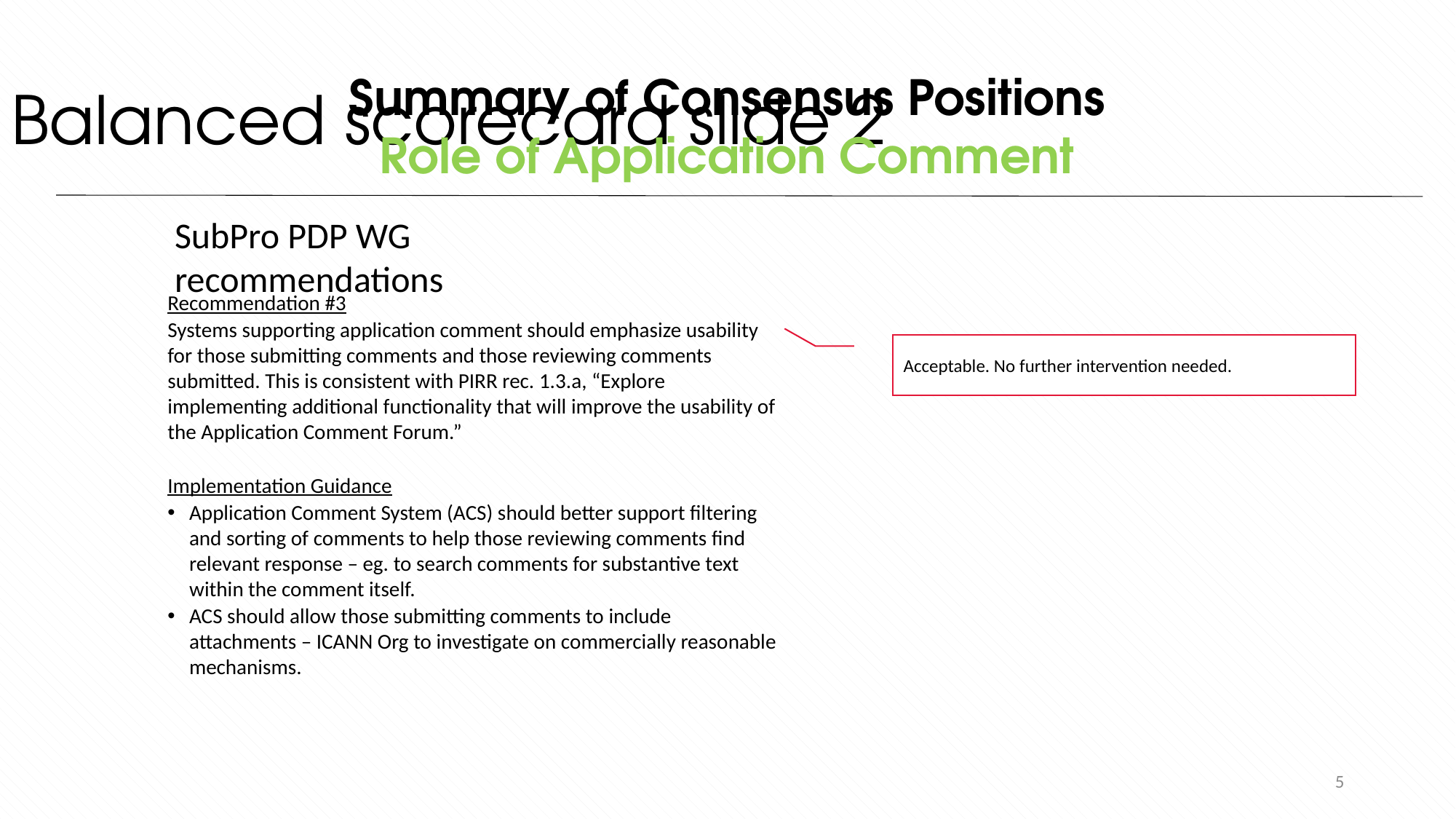

Balanced scorecard slide 2
Summary of Consensus Positions
Role of Application Comment
SubPro PDP WG recommendations
Recommendation #3
Systems supporting application comment should emphasize usability for those submitting comments and those reviewing comments submitted. This is consistent with PIRR rec. 1.3.a, “Explore implementing additional functionality that will improve the usability of the Application Comment Forum.”

Implementation Guidance
Application Comment System (ACS) should better support filtering and sorting of comments to help those reviewing comments find relevant response – eg. to search comments for substantive text within the comment itself.
ACS should allow those submitting comments to include attachments – ICANN Org to investigate on commercially reasonable mechanisms.

Acceptable. No further intervention needed.
5